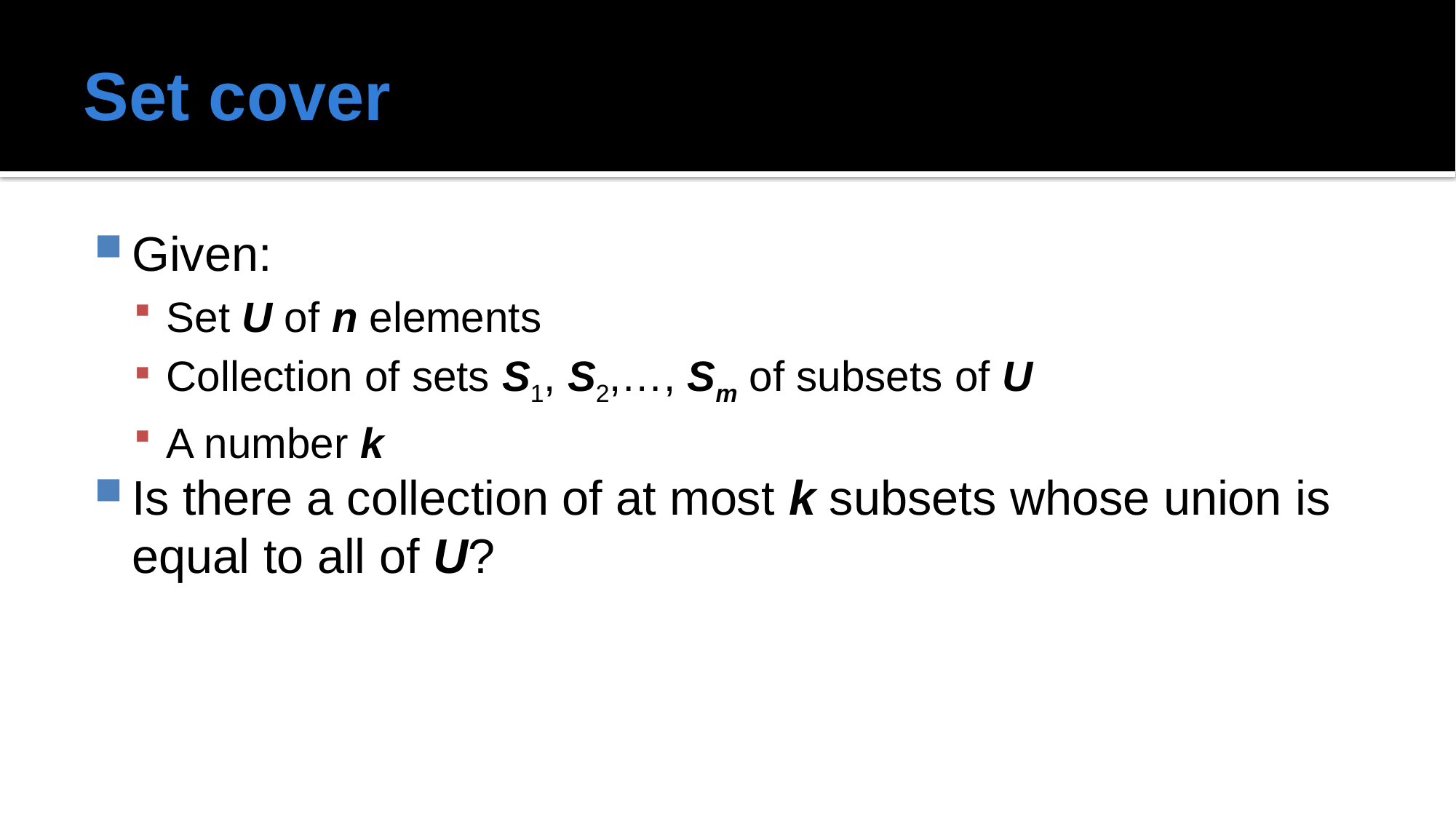

# Set cover
Given:
Set U of n elements
Collection of sets S1, S2,…, Sm of subsets of U
A number k
Is there a collection of at most k subsets whose union is equal to all of U?